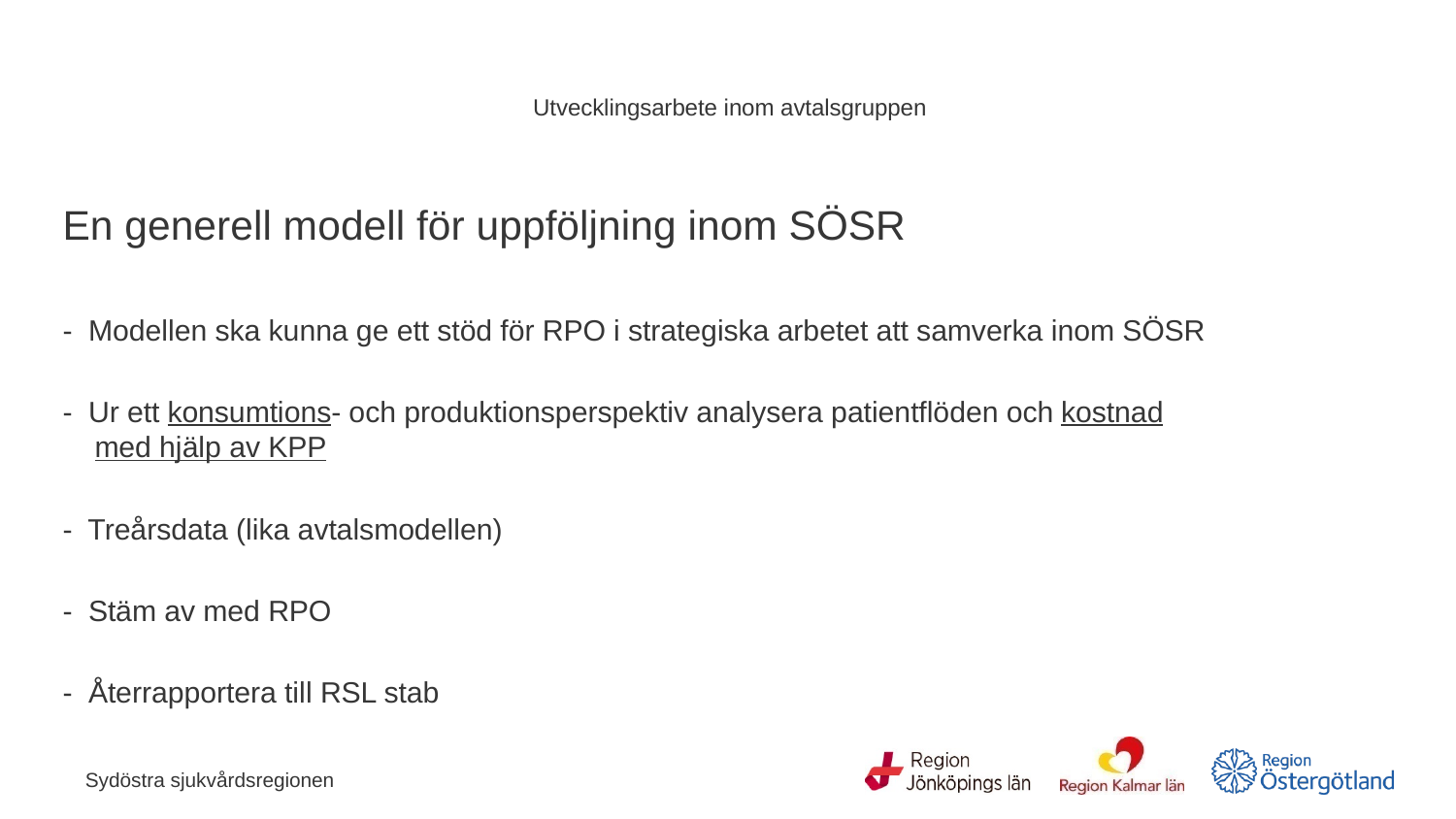

# Utvecklingsarbete inom avtalsgruppen
 En generell modell för uppföljning inom SÖSR

 -  Modellen ska kunna ge ett stöd för RPO i strategiska arbetet att samverka inom SÖSR

 -  Ur ett konsumtions- och produktionsperspektiv analysera patientflöden och kostnad
     med hjälp av KPP

 -  Treårsdata (lika avtalsmodellen)

 -  Stäm av med RPO

 -  Återrapportera till RSL stab